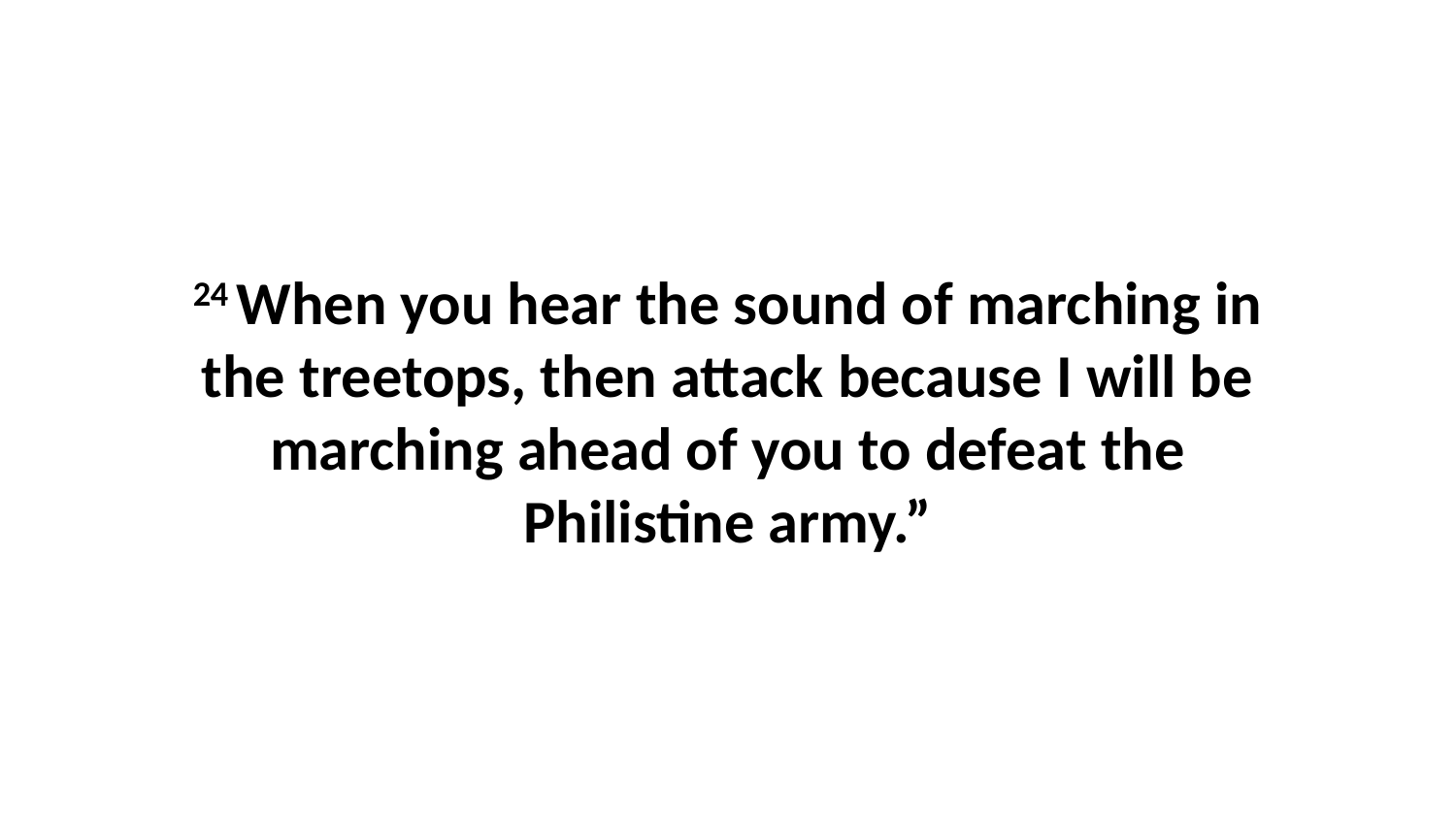

24 When you hear the sound of marching in the treetops, then attack because I will be marching ahead of you to defeat the Philistine army.”